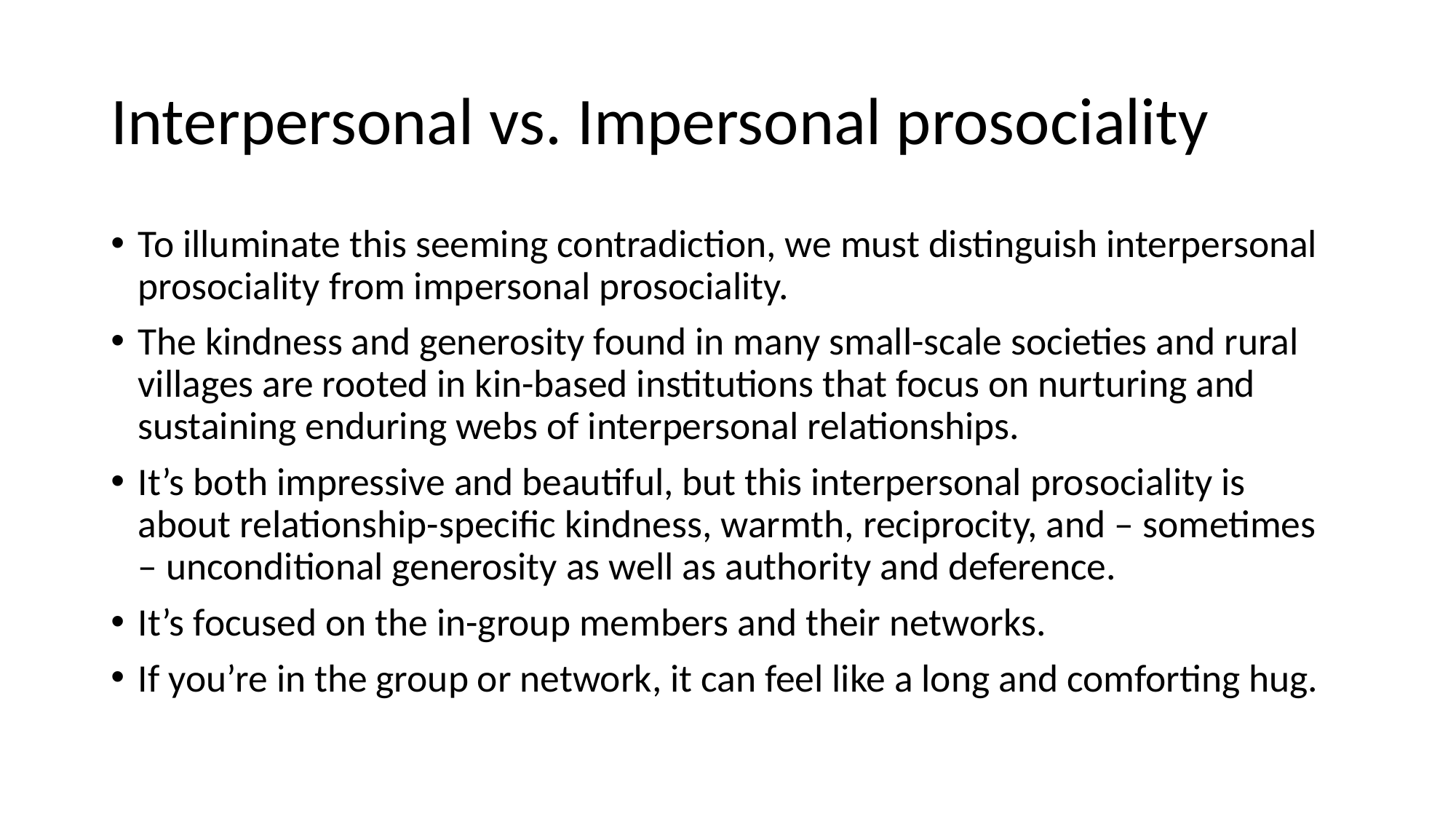

# Interpersonal vs. Impersonal prosociality
To illuminate this seeming contradiction, we must distinguish interpersonal prosociality from impersonal prosociality.
The kindness and generosity found in many small-scale societies and rural villages are rooted in kin-based institutions that focus on nurturing and sustaining enduring webs of interpersonal relationships.
It’s both impressive and beautiful, but this interpersonal prosociality is about relationship-specific kindness, warmth, reciprocity, and – sometimes – unconditional generosity as well as authority and deference.
It’s focused on the in-group members and their networks.
If you’re in the group or network, it can feel like a long and comforting hug.